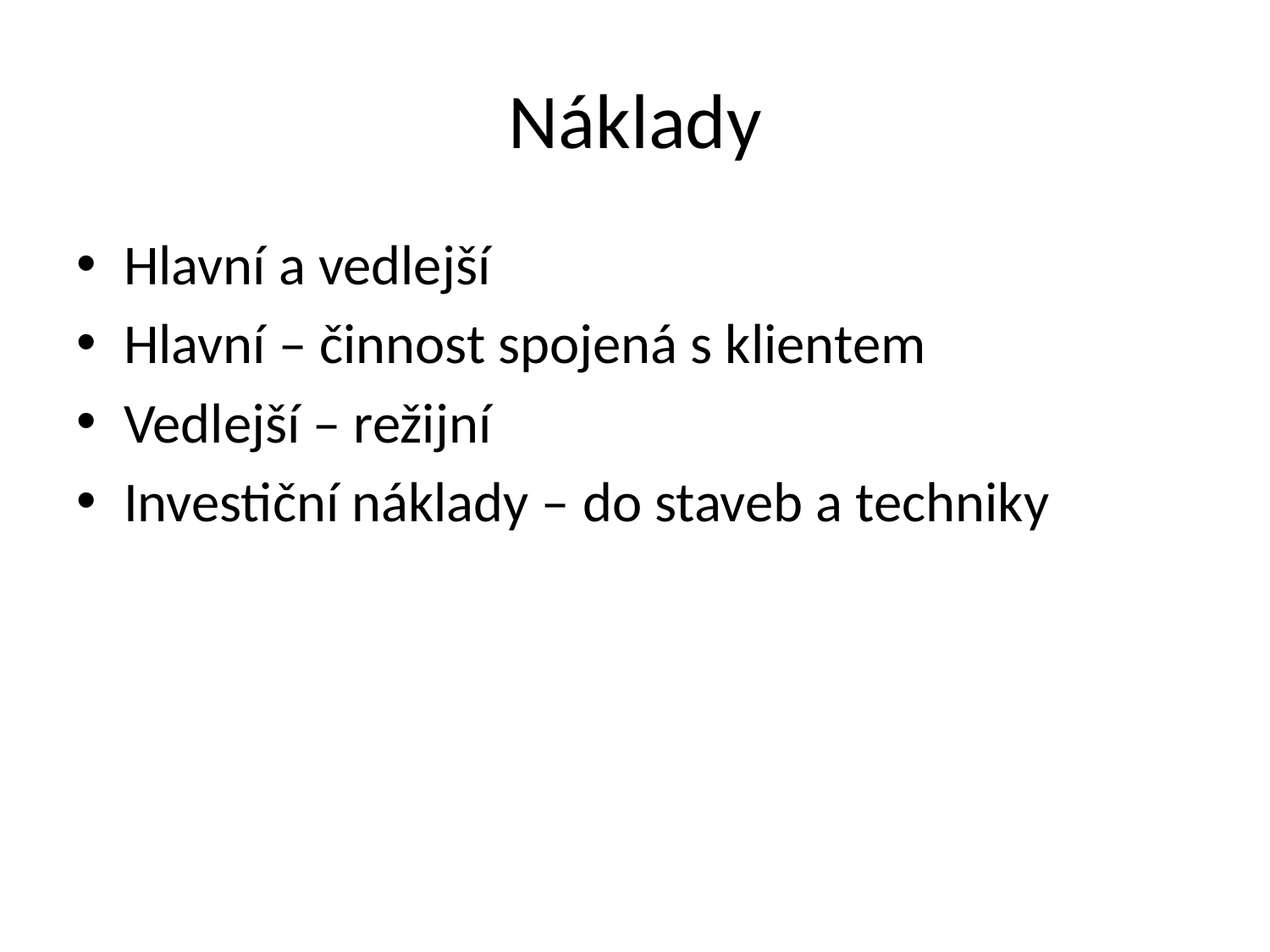

# Náklady
Hlavní a vedlejší
Hlavní – činnost spojená s klientem
Vedlejší – režijní
Investiční náklady – do staveb a techniky